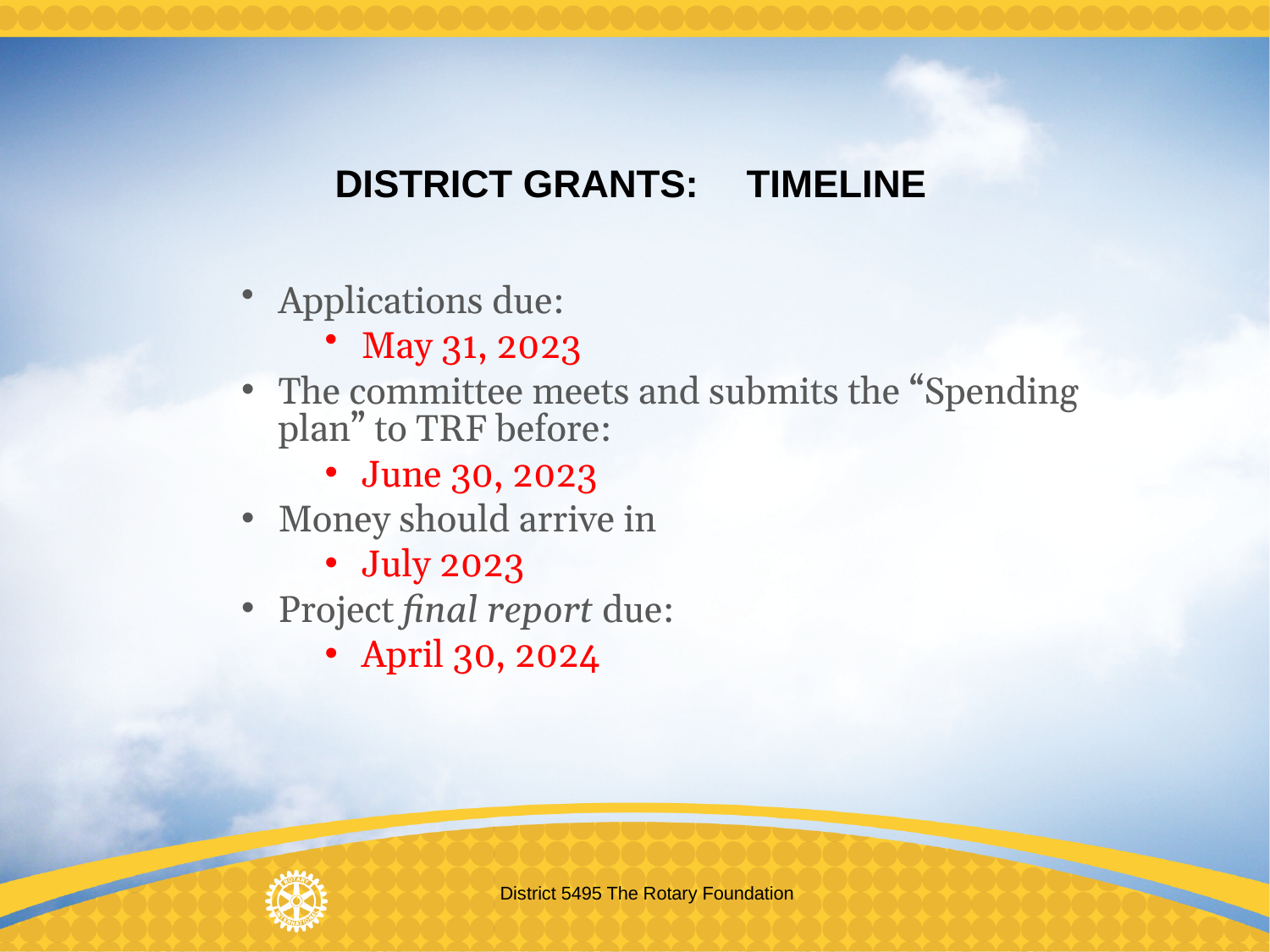

DISTRICT GRANTS: 	TIMELINE
Applications due:
May 31, 2023
The committee meets and submits the “Spending plan” to TRF before:
June 30, 2023
Money should arrive in
July 2023
Project final report due:
April 30, 2024